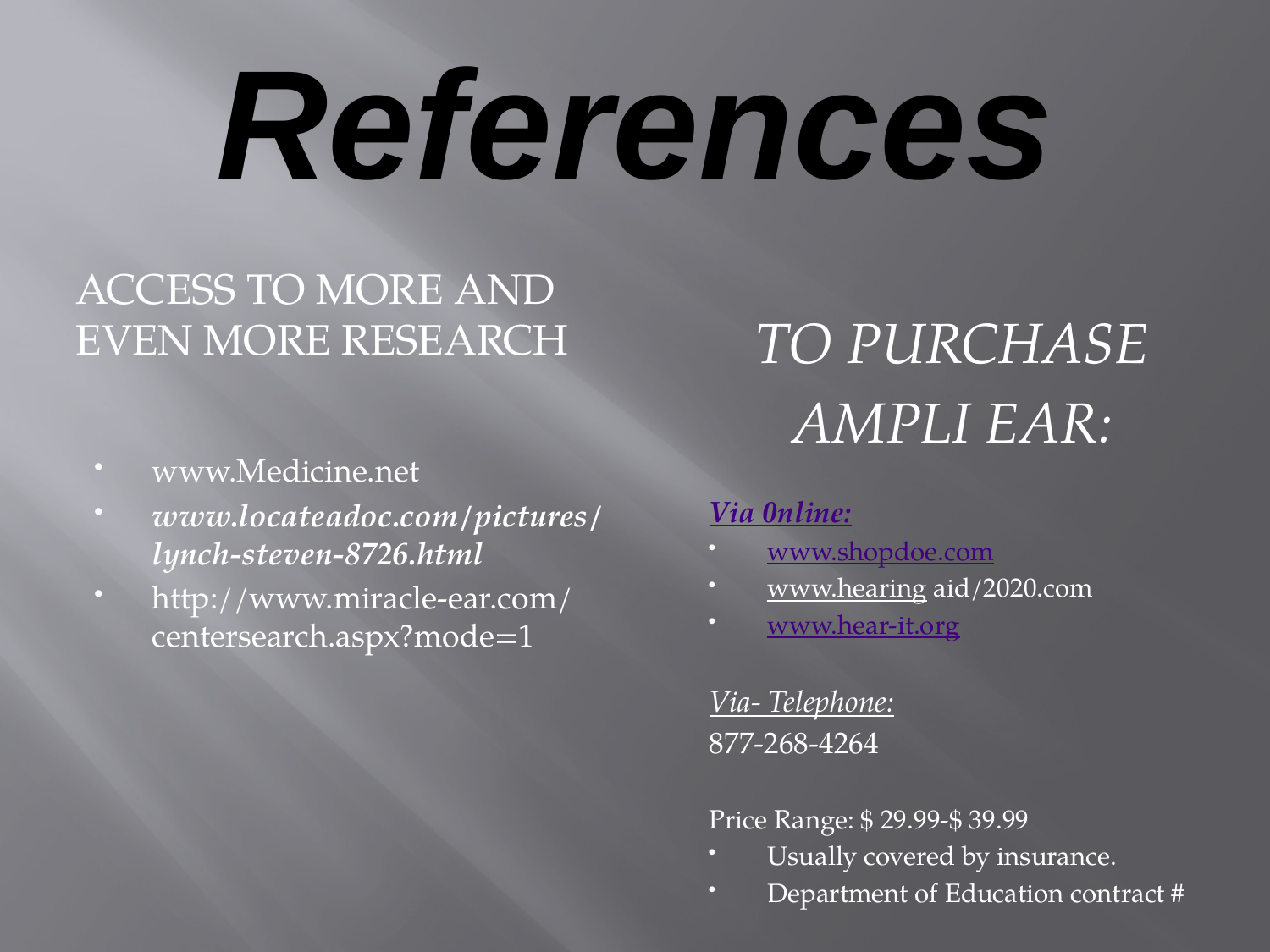

# References
Access to more and even more research
To purchase
Ampli ear:
www.Medicine.net
www.locateadoc.com/pictures/lynch-steven-8726.html
http://www.miracle-ear.com/centersearch.aspx?mode=1
Via 0nline:
www.shopdoe.com
www.hearing aid/2020.com
www.hear-it.org

Via- Telephone:
877-268-4264

Price Range: $ 29.99-$ 39.99
Usually covered by insurance.
Department of Education contract #